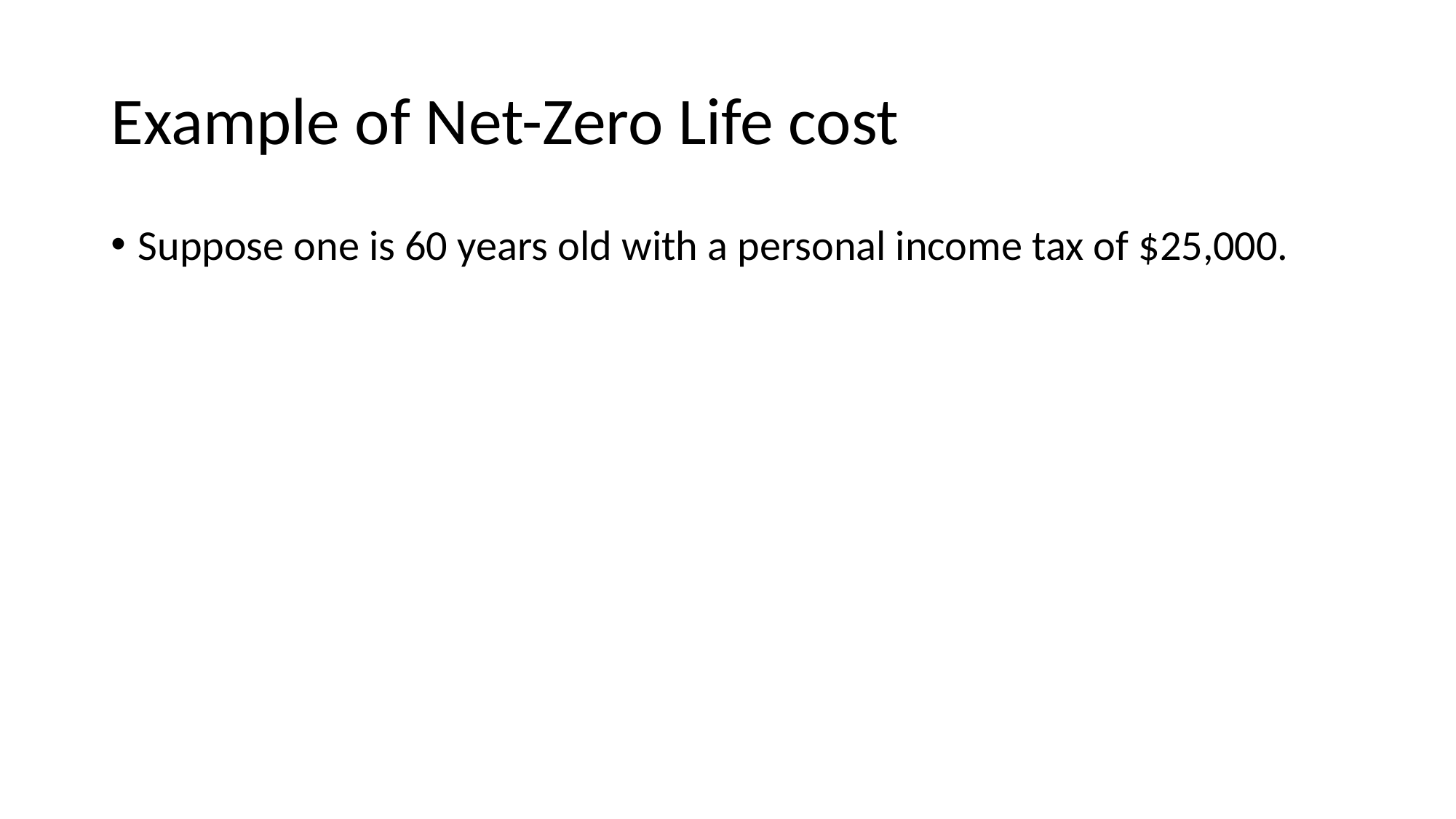

# Example of Net-Zero Life cost
Suppose one is 60 years old with a personal income tax of $25,000.